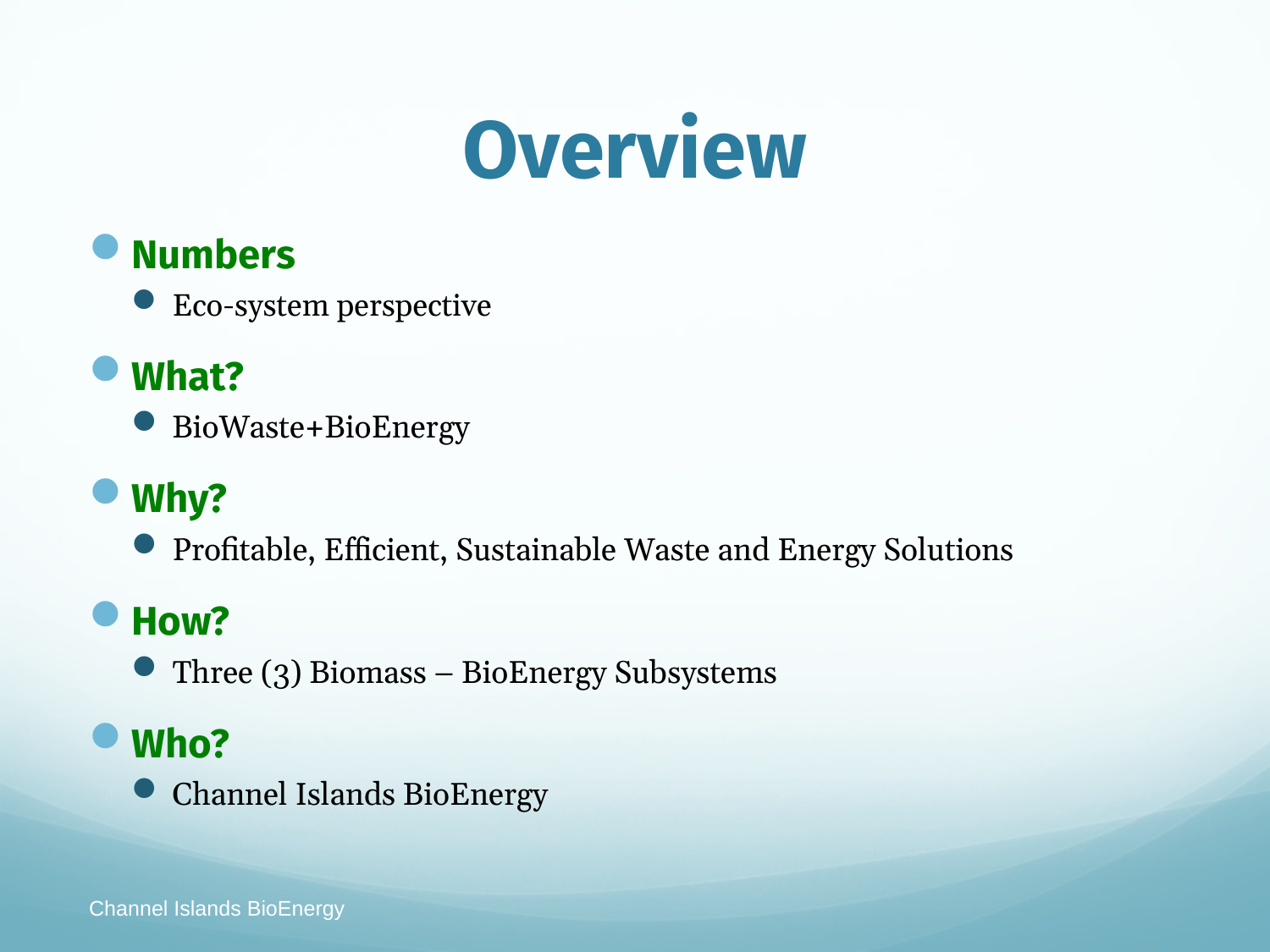

# Overview
Numbers
Eco-system perspective
What?
BioWaste+BioEnergy
Why?
Profitable, Efficient, Sustainable Waste and Energy Solutions
How?
Three (3) Biomass – BioEnergy Subsystems
Who?
Channel Islands BioEnergy

Channel Islands BioEnergy